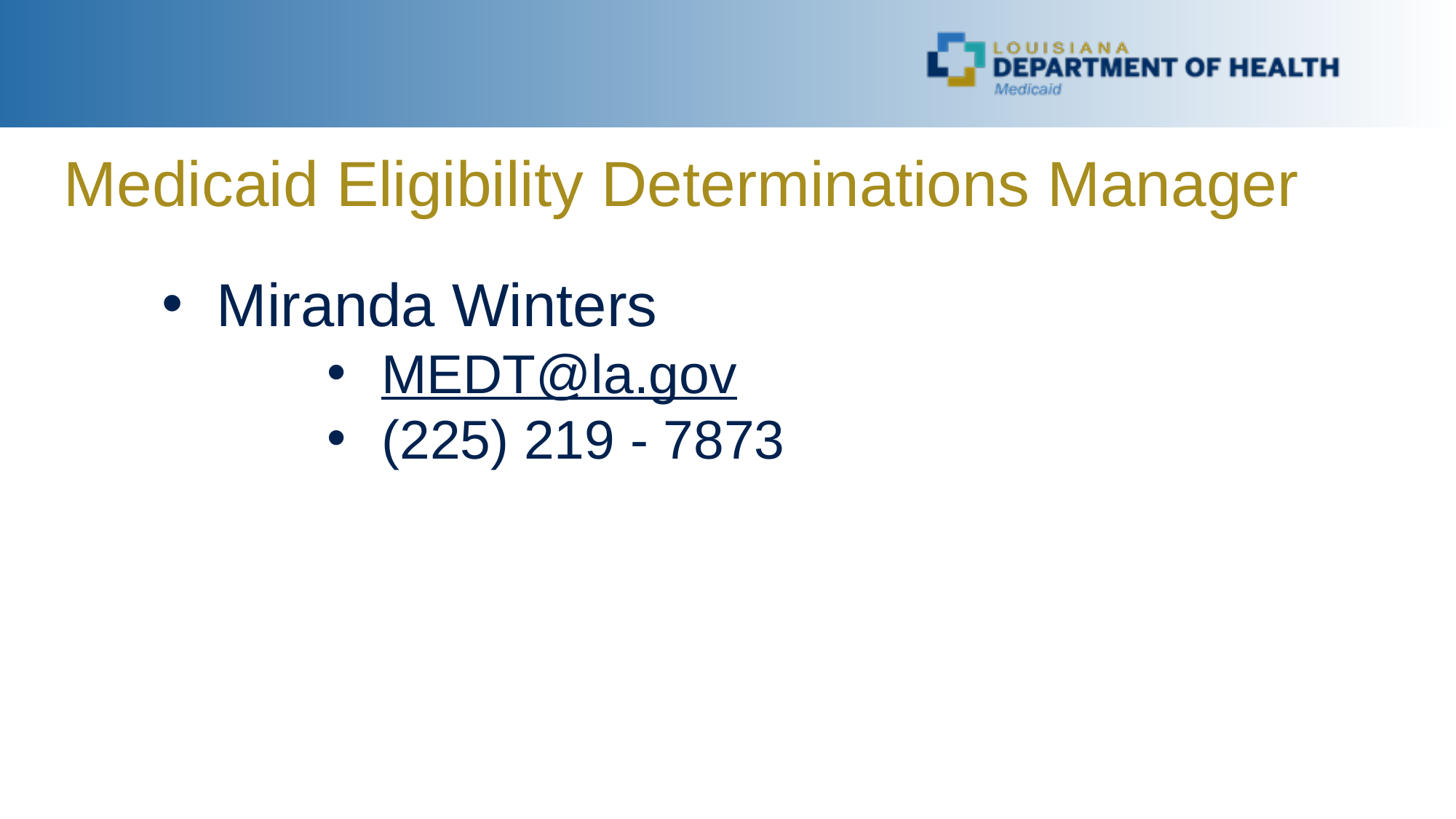

Medicaid Eligibility Determinations Manager

Miranda Winters
MEDT@la.gov
(225) 219 - 7873